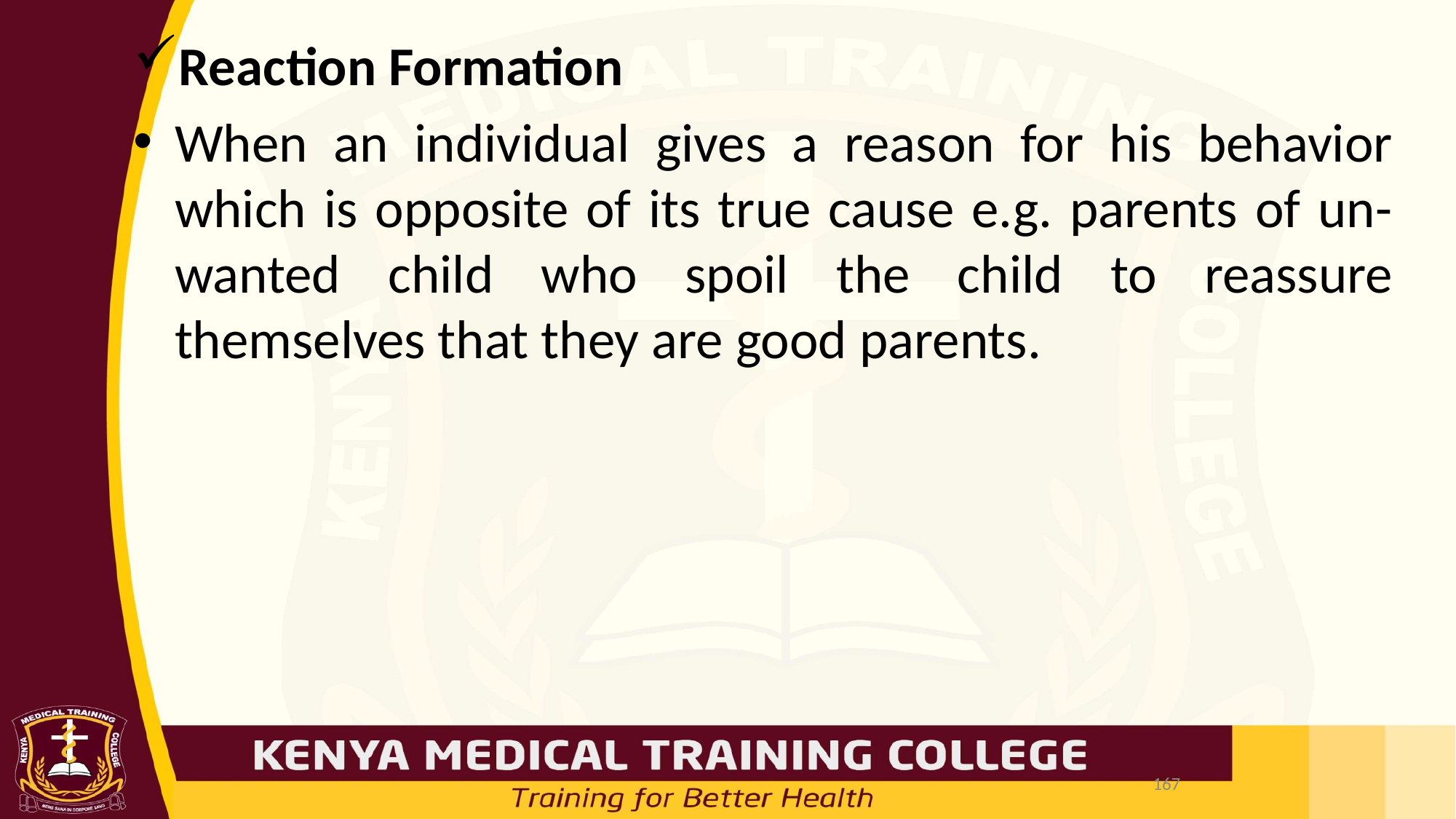

Reaction Formation
When an individual gives a reason for his behavior which is opposite of its true cause e.g. parents of un-wanted child who spoil the child to reassure themselves that they are good parents.

167